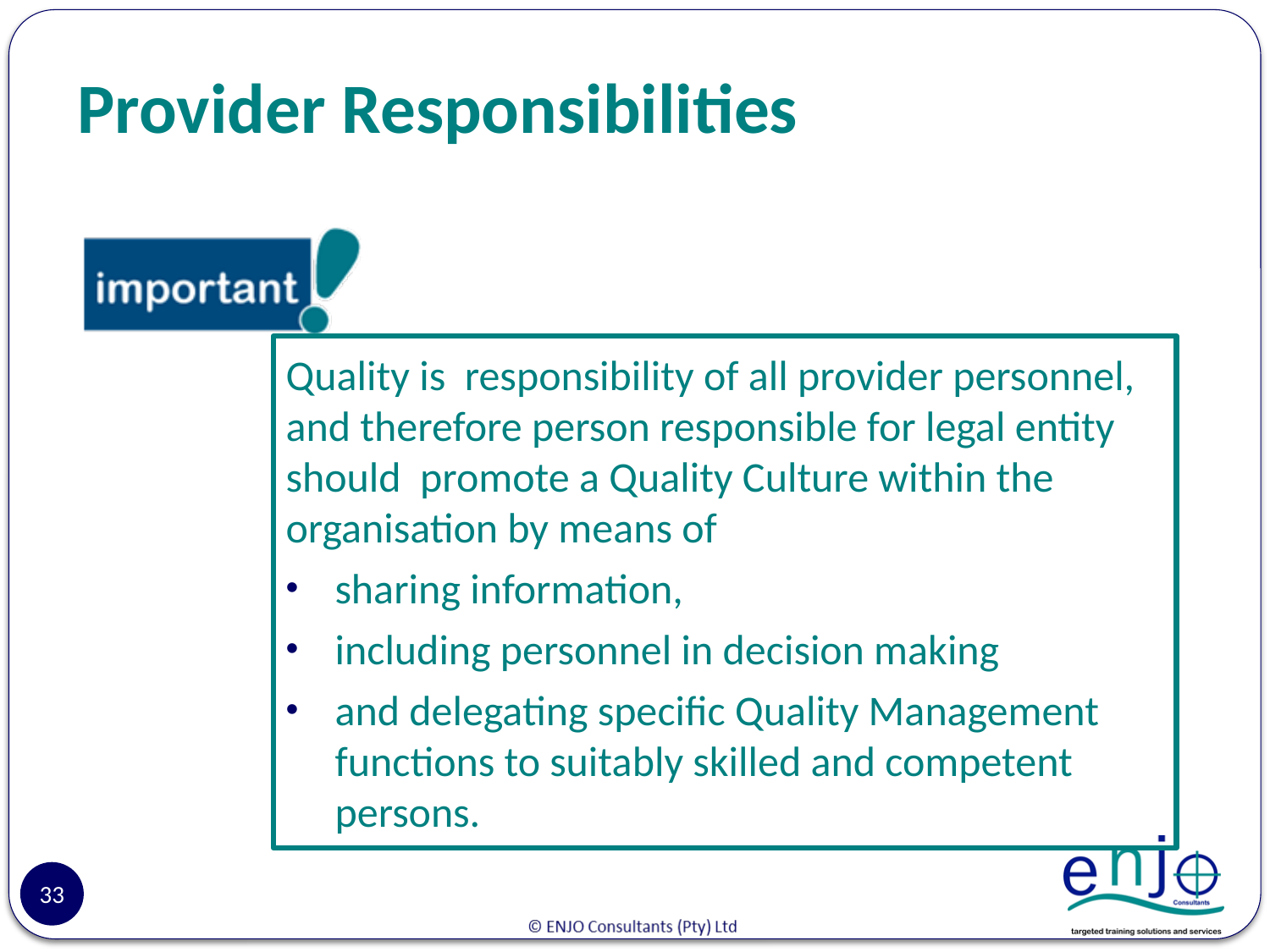

# Provider Responsibilities
Quality is  responsibility of all provider personnel, and therefore person responsible for legal entity should  promote a Quality Culture within the organisation by means of
sharing information,
including personnel in decision making
and delegating specific Quality Management functions to suitably skilled and competent persons.
33